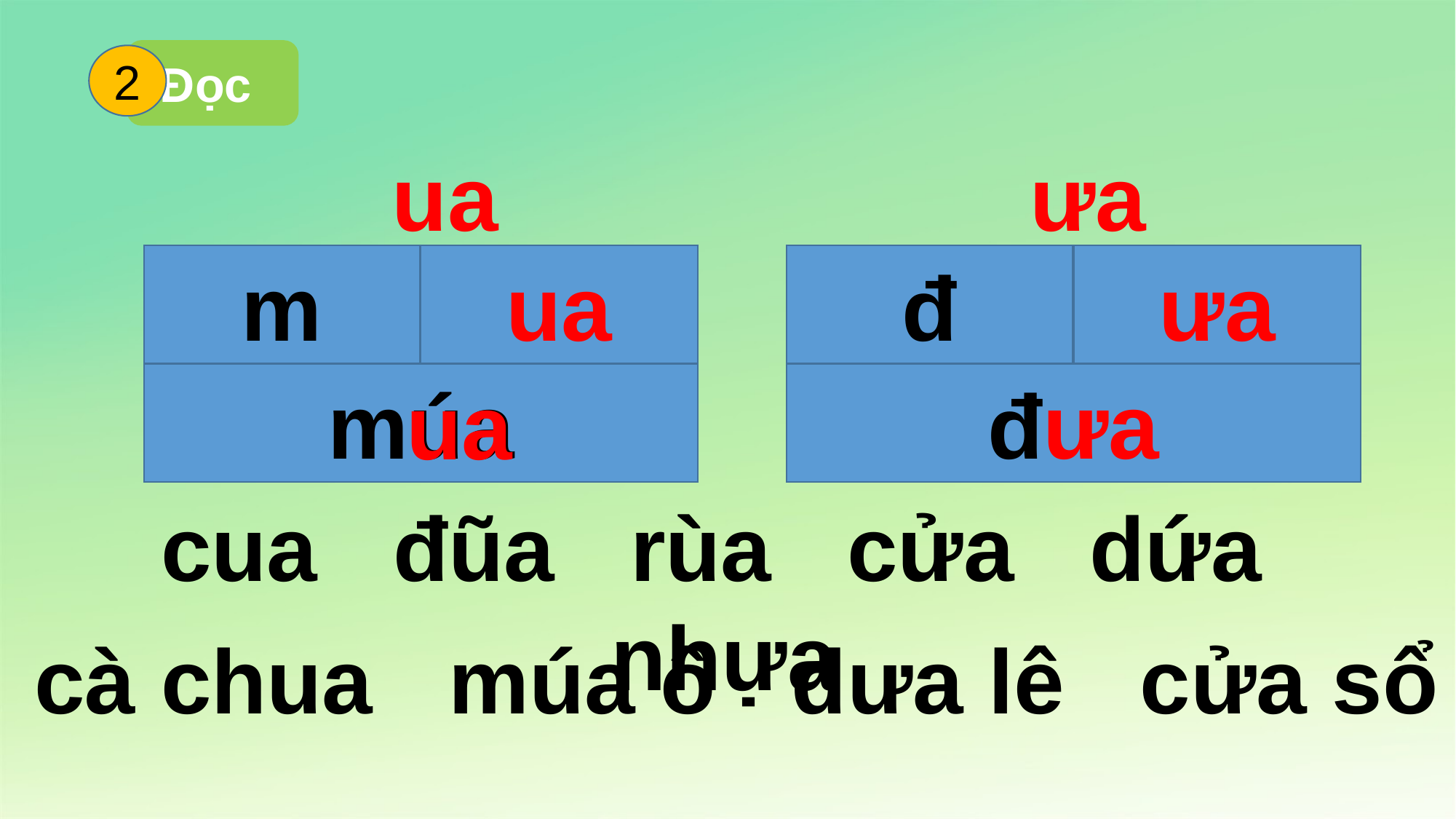

Đọc
2
ua
ưa
m
ua
múa

ua
đ
ưa
đưa

cua   đũa   rùa   cửa   dứa   nhựa
cà chua   múa ô   dưa lê   cửa sổ